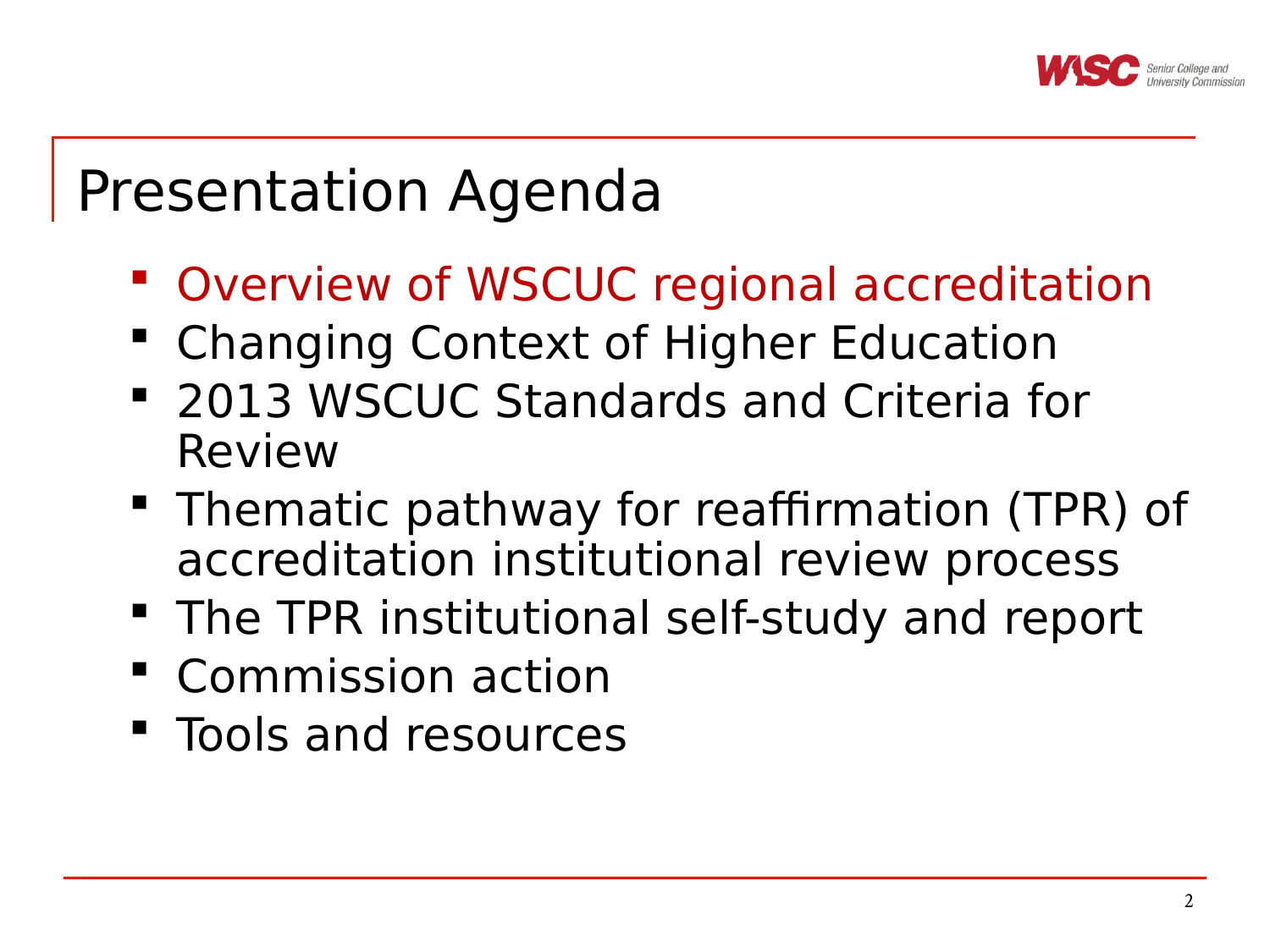

# Presentation Agenda
Overview of WSCUC regional accreditation
Changing Context of Higher Education
2013 WSCUC Standards and Criteria for Review
Thematic pathway for reaffirmation (TPR) of accreditation institutional review process
The TPR institutional self-study and report
Commission action
Tools and resources

2